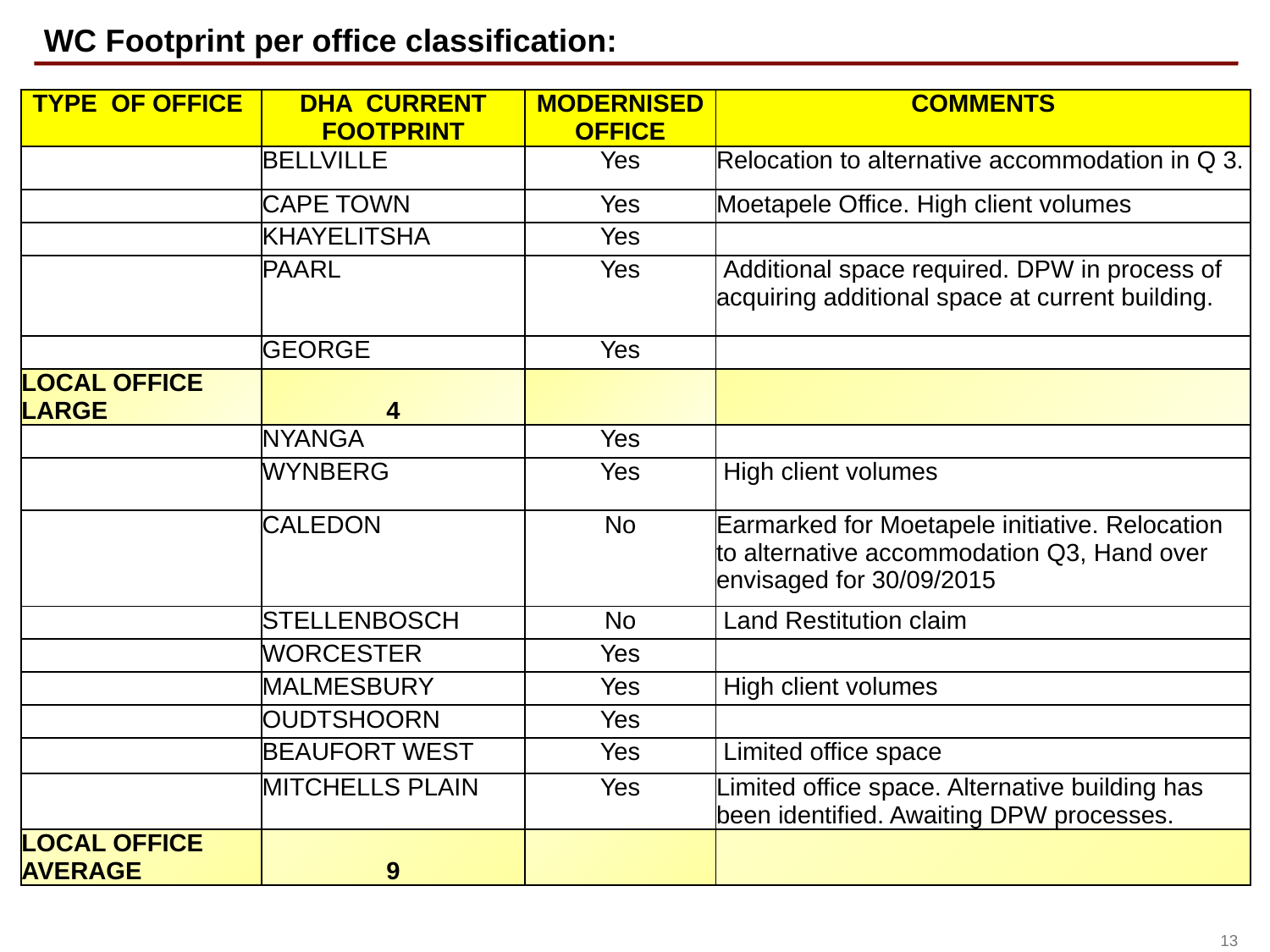

# WC Footprint per office classification:
| TYPE OF OFFICE | DHA CURRENT FOOTPRINT | MODERNISED OFFICE | COMMENTS |
| --- | --- | --- | --- |
|  | BELLVILLE | Yes | Relocation to alternative accommodation in Q 3. |
|  | CAPE TOWN | Yes | Moetapele Office. High client volumes |
|  | KHAYELITSHA | Yes |  |
|  | PAARL | Yes | Additional space required. DPW in process of acquiring additional space at current building. |
|  | GEORGE | Yes |  |
| LOCAL OFFICE LARGE | 4 |  |  |
|  | NYANGA | Yes |  |
|  | WYNBERG | Yes | High client volumes |
|  | CALEDON | No | Earmarked for Moetapele initiative. Relocation to alternative accommodation Q3, Hand over envisaged for 30/09/2015 |
|  | STELLENBOSCH | No | Land Restitution claim |
|  | WORCESTER | Yes |  |
|  | MALMESBURY | Yes | High client volumes |
|  | OUDTSHOORN | Yes |  |
|  | BEAUFORT WEST | Yes | Limited office space |
|  | MITCHELLS PLAIN | Yes | Limited office space. Alternative building has been identified. Awaiting DPW processes. |
| LOCAL OFFICE AVERAGE | 9 |  |  |